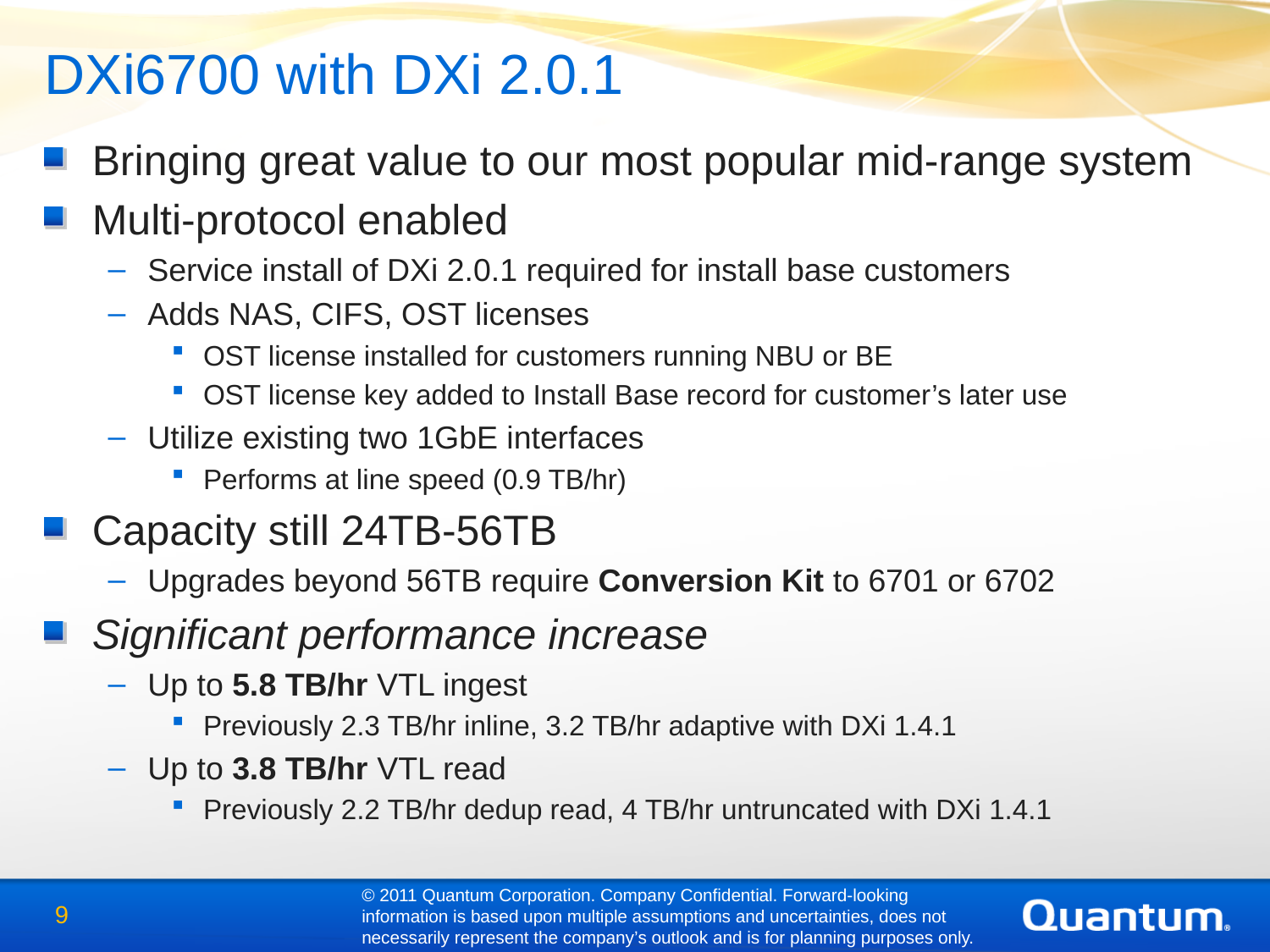

DXi6700 with DXi 2.0.1
Bringing great value to our most popular mid-range system
Multi-protocol enabled
Service install of DXi 2.0.1 required for install base customers
Adds NAS, CIFS, OST licenses
OST license installed for customers running NBU or BE
OST license key added to Install Base record for customer’s later use
Utilize existing two 1GbE interfaces
Performs at line speed (0.9 TB/hr)
Capacity still 24TB-56TB
Upgrades beyond 56TB require Conversion Kit to 6701 or 6702
Significant performance increase
Up to 5.8 TB/hr VTL ingest
Previously 2.3 TB/hr inline, 3.2 TB/hr adaptive with DXi 1.4.1
Up to 3.8 TB/hr VTL read
Previously 2.2 TB/hr dedup read, 4 TB/hr untruncated with DXi 1.4.1

© 2011 Quantum Corporation. Company Confidential. Forward-looking information is based upon multiple assumptions and uncertainties, does not necessarily represent the company’s outlook and is for planning purposes only.
9